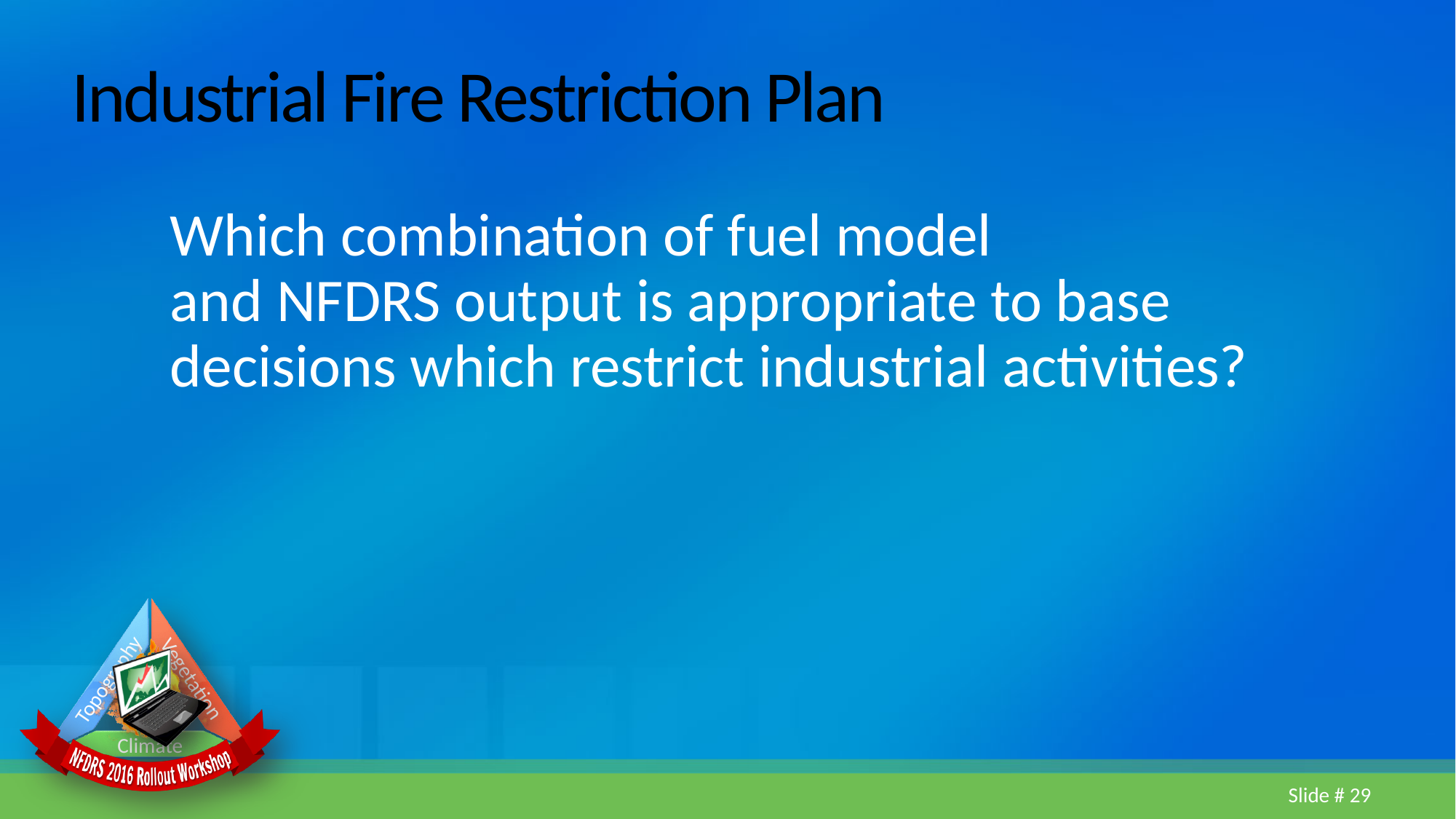

# Industrial Fire Restriction Plan
Which combination of fuel model and NFDRS output is appropriate to base decisions which restrict industrial activities?